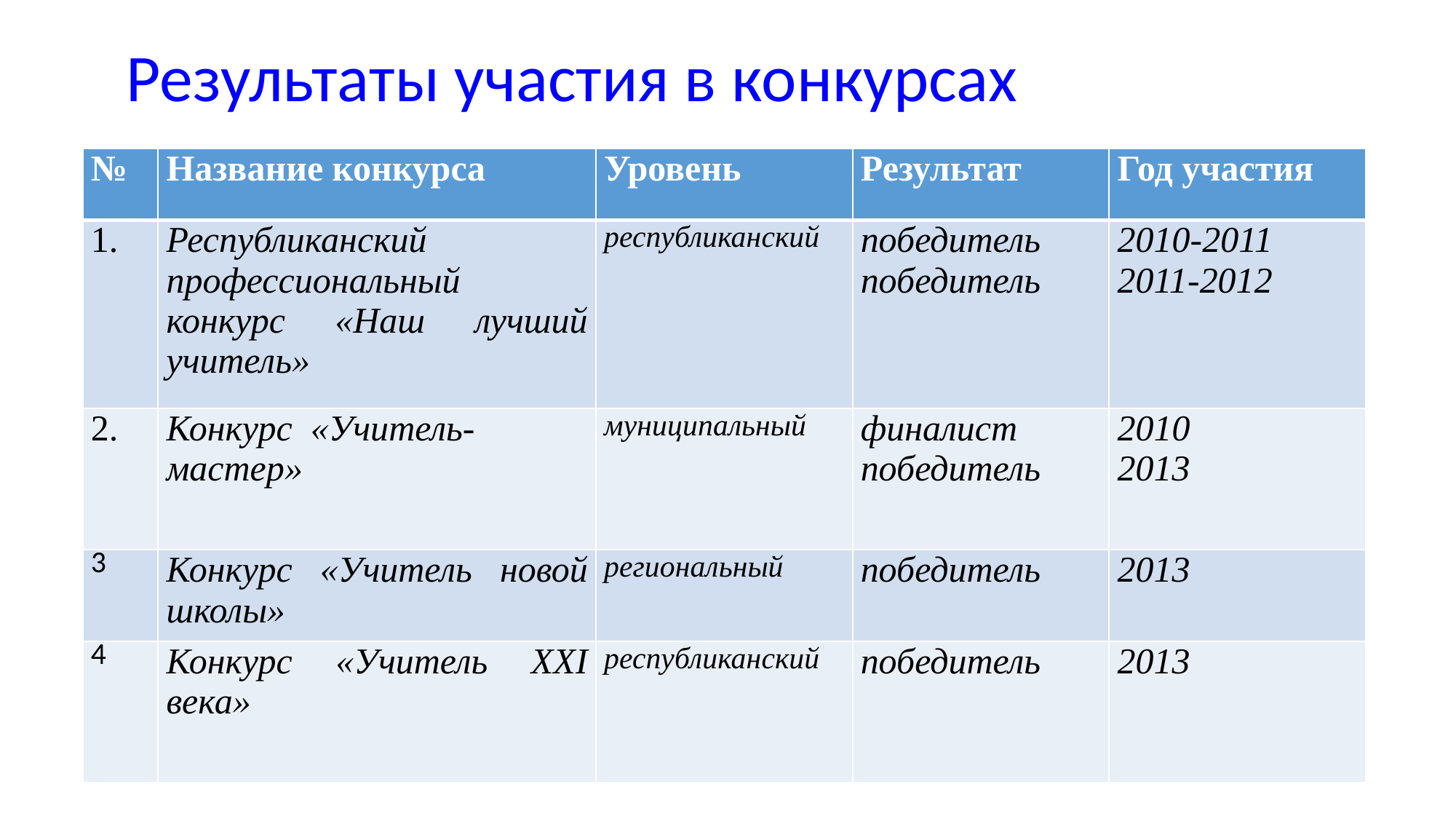

# Результаты участия в конкурсах
| № | Название конкурса | Уровень | Результат | Год участия |
| --- | --- | --- | --- | --- |
| 1. | Республиканский профессиональный конкурс «Наш лучший учитель» | республиканский | победитель победитель | 2010-2011 2011-2012 |
| 2. | Конкурс «Учитель-мастер» | муниципальный | финалист победитель | 2010 2013 |
| 3 | Конкурс «Учитель новой школы» | региональный | победитель | 2013 |
| 4 | Конкурс «Учитель XXI века» | республиканский | победитель | 2013 |